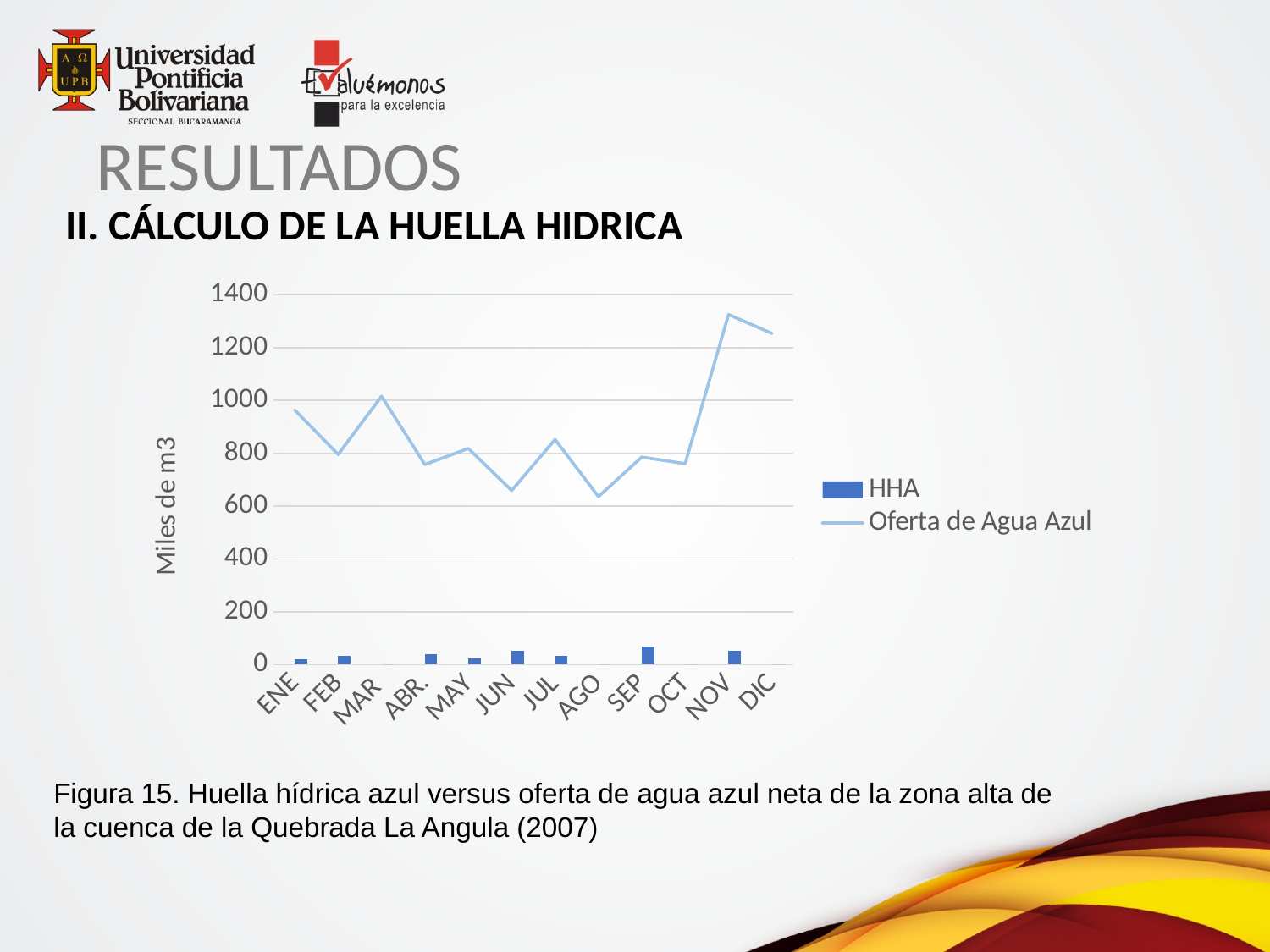

RESULTADOS
II. CÁLCULO DE LA HUELLA HIDRICA

### Chart

| Category |  | HHA |  | Oferta de Agua Azul |
|---|---|---|---|---|
| ENE | None | 20.3 | 1079.6630400000001 | 963.6347520000002 |
| FEB | None | 33.46 | None | 795.3845759999999 |
| MAR  | None | 0.0 | None | 1015.6091039999999 |
| ABR. | None | 38.64000000000001 | None | 757.46016 |
| MAY | None | 23.76 | None | 817.939836 |
| JUN | None | 50.52 | None | 658.97712 |
| JUL | None | 32.4 | None | 852.03252 |
| AGO | None | 0.0 | None | 635.865552 |
| SEP | None | 68.63999999999999 | None | 785.4408 |
| OCT | None | 0.0 | None | 760.3977600000001 |
| NOV | None | 50.52 | None | 1325.0044800000003 |
| DIC | None | 0.0 | None | 1253.745648 |
Figura 15. Huella hídrica azul versus oferta de agua azul neta de la zona alta de la cuenca de la Quebrada La Angula (2007)